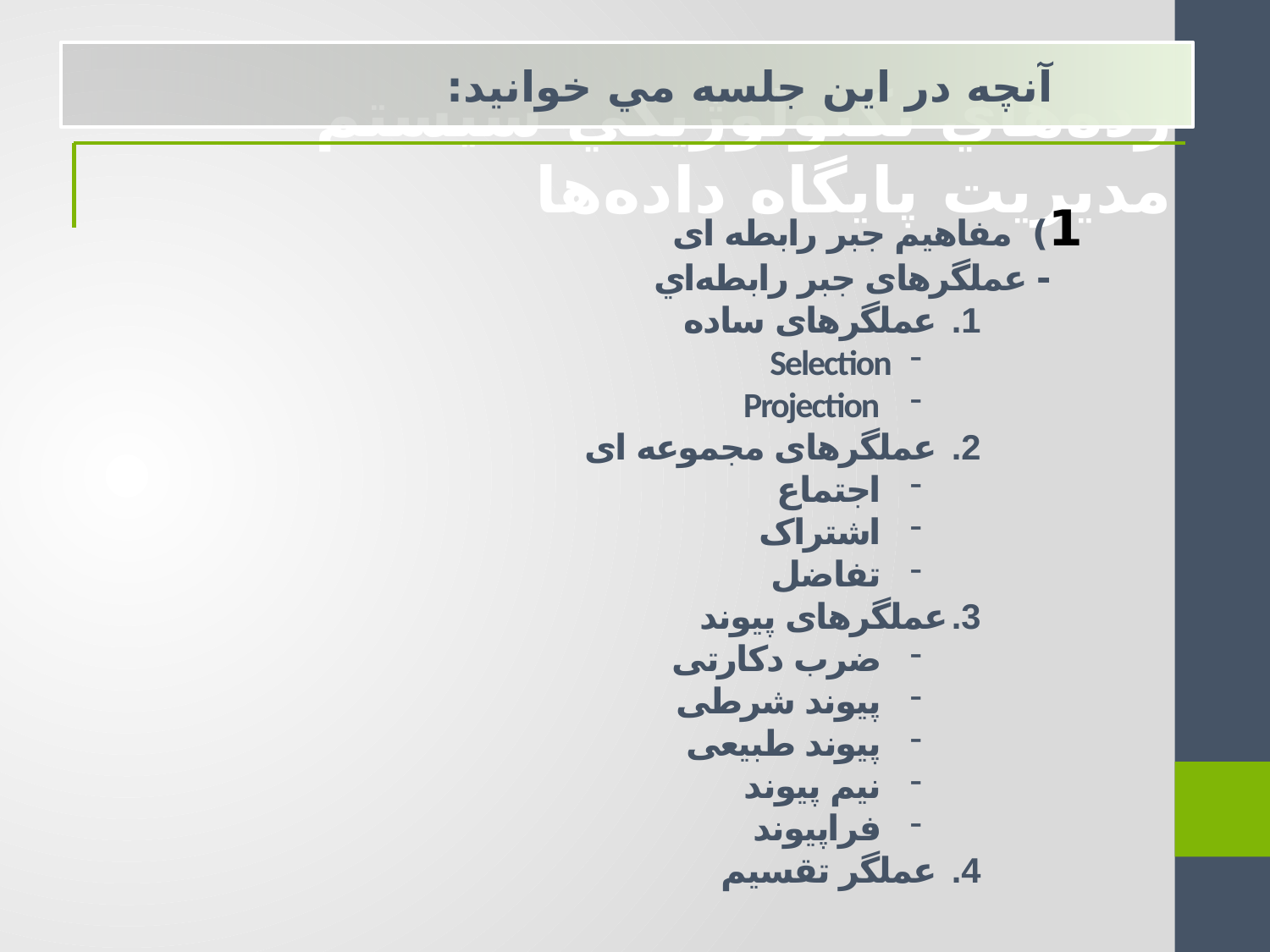

آنچه در اين جلسه مي خوانيد:
رده‌هاي تكنولوژيكي سيستم مديريت پايگاه داده‌ها
1)  مفاهيم جبر رابطه ای
   - عملگرهای جبر رابطه‌اي
 عملگرهای ساده
Selection
 Projection
 عملگرهای مجموعه ای
 اجتماع
 اشتراک
 تفاضل
عملگرهای پيوند
 ضرب دکارتی
 پيوند شرطی
 پيوند طبيعی
 نيم پيوند
 فراپيوند
 عملگر تقسيم